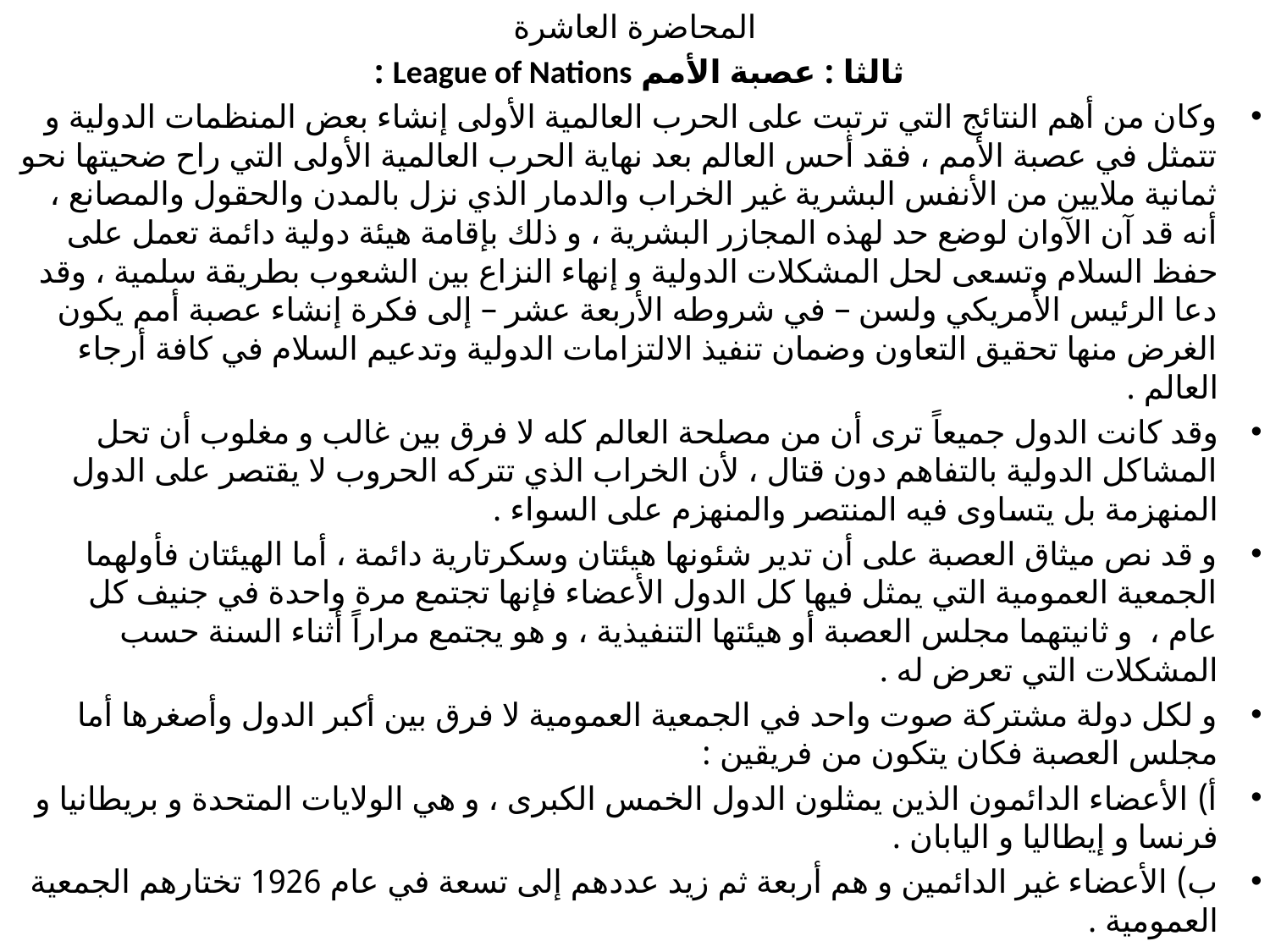

المحاضرة العاشرة
ثالثا : عصبة الأمم League of Nations :
وكان من أهم النتائج التي ترتبت على الحرب العالمية الأولى إنشاء بعض المنظمات الدولية و تتمثل في عصبة الأمم ، فقد أحس العالم بعد نهاية الحرب العالمية الأولى التي راح ضحيتها نحو ثمانية ملايين من الأنفس البشرية غير الخراب والدمار الذي نزل بالمدن والحقول والمصانع ، أنه قد آن الآوان لوضع حد لهذه المجازر البشرية ، و ذلك بإقامة هيئة دولية دائمة تعمل على حفظ السلام وتسعى لحل المشكلات الدولية و إنهاء النزاع بين الشعوب بطريقة سلمية ، وقد دعا الرئيس الأمريكي ولسن – في شروطه الأربعة عشر – إلى فكرة إنشاء عصبة أمم يكون الغرض منها تحقيق التعاون وضمان تنفيذ الالتزامات الدولية وتدعيم السلام في كافة أرجاء العالم .
وقد كانت الدول جميعاً ترى أن من مصلحة العالم كله لا فرق بين غالب و مغلوب أن تحل المشاكل الدولية بالتفاهم دون قتال ، لأن الخراب الذي تتركه الحروب لا يقتصر على الدول المنهزمة بل يتساوى فيه المنتصر والمنهزم على السواء .
و قد نص ميثاق العصبة على أن تدير شئونها هيئتان وسكرتارية دائمة ، أما الهيئتان فأولهما الجمعية العمومية التي يمثل فيها كل الدول الأعضاء فإنها تجتمع مرة واحدة في جنيف كل عام ،  و ثانيتهما مجلس العصبة أو هيئتها التنفيذية ، و هو يجتمع مراراً أثناء السنة حسب المشكلات التي تعرض له .
و لكل دولة مشتركة صوت واحد في الجمعية العمومية لا فرق بين أكبر الدول وأصغرها أما مجلس العصبة فكان يتكون من فريقين :
أ) الأعضاء الدائمون الذين يمثلون الدول الخمس الكبرى ، و هي الولايات المتحدة و بريطانيا و فرنسا و إيطاليا و اليابان .
ب) الأعضاء غير الدائمين و هم أربعة ثم زيد عددهم إلى تسعة في عام 1926 تختارهم الجمعية العمومية .